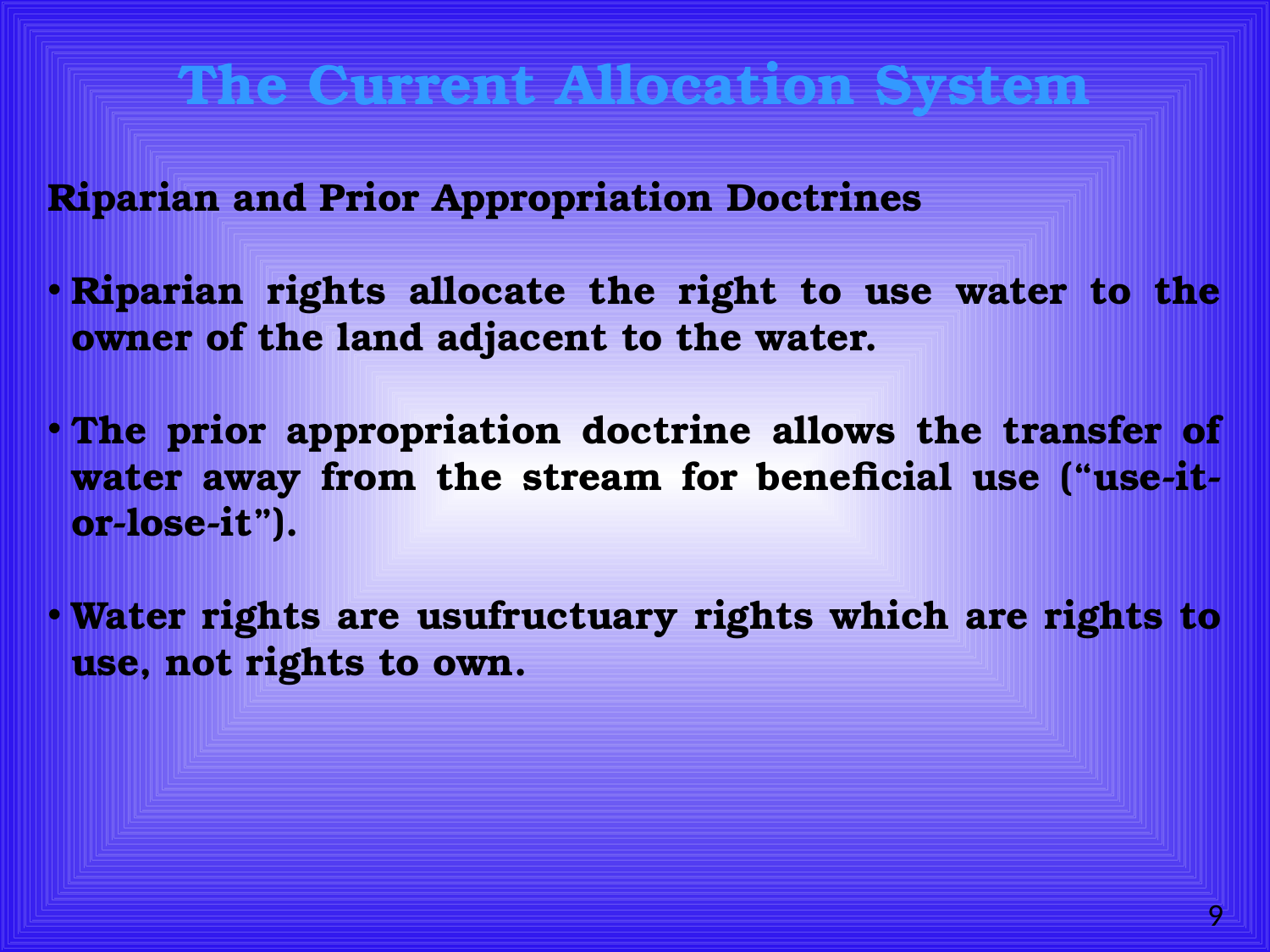

# The Current Allocation System
Riparian and Prior Appropriation Doctrines

Riparian rights allocate the right to use water to the owner of the land adjacent to the water.

The prior appropriation doctrine allows the transfer of water away from the stream for beneficial use (“use-it-or-lose-it”).

Water rights are usufructuary rights which are rights to use, not rights to own.